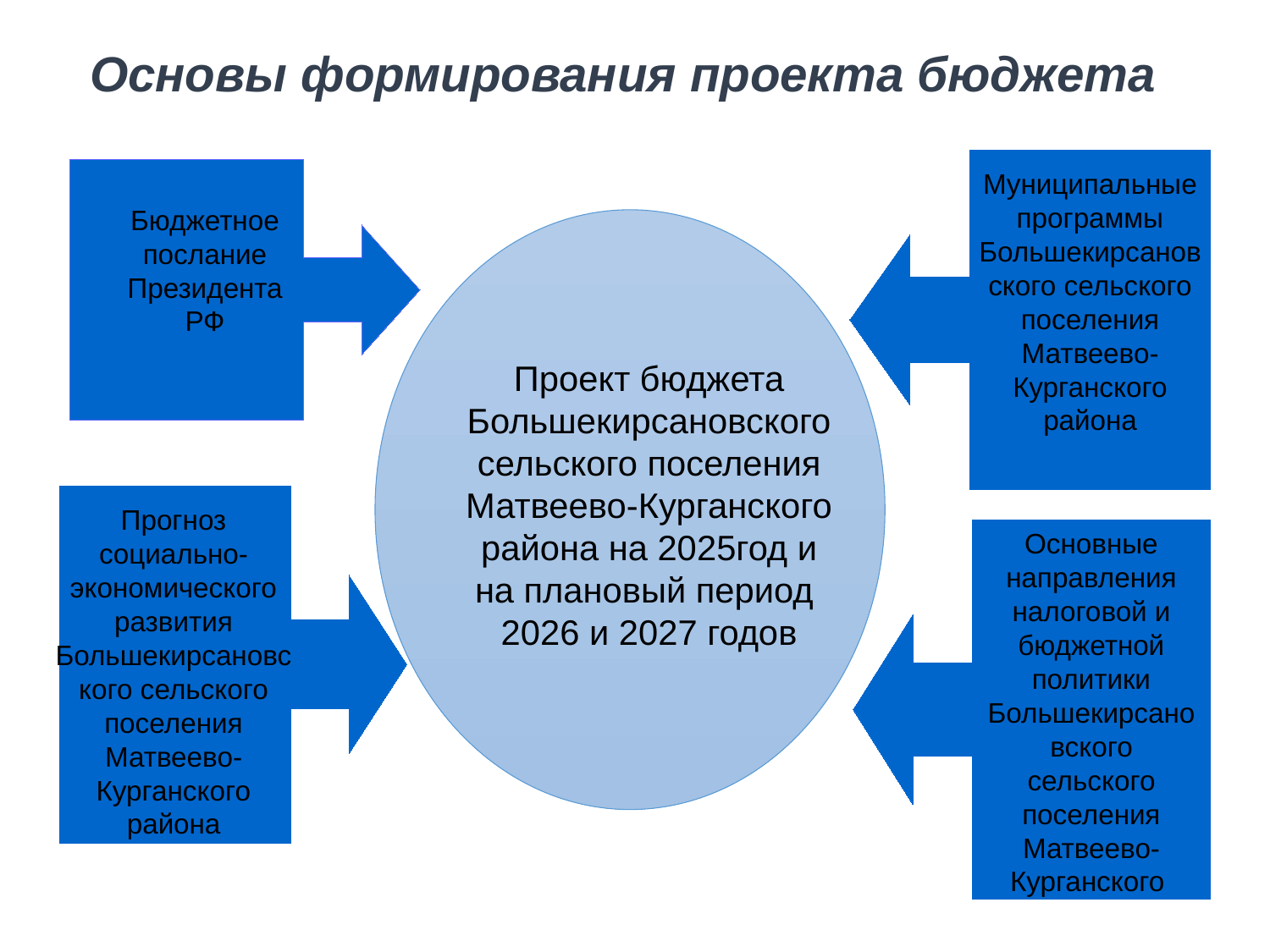

Основы формирования проекта бюджета

#

Муниципальные программы Большекирсановского сельского поселения Матвеево-Курганского района
Бюджетное послание Президента РФ

Проект бюджета Большекирсановского сельского поселения Матвеево-Курганского района на 2025год и на плановый период  2026 и 2027 годов

Прогноз социально-экономического развития Большекирсановского сельского поселения Матвеево-Курганского района

Основные направления налоговой и бюджетной политики Большекирсановского сельского поселения Матвеево-Курганского